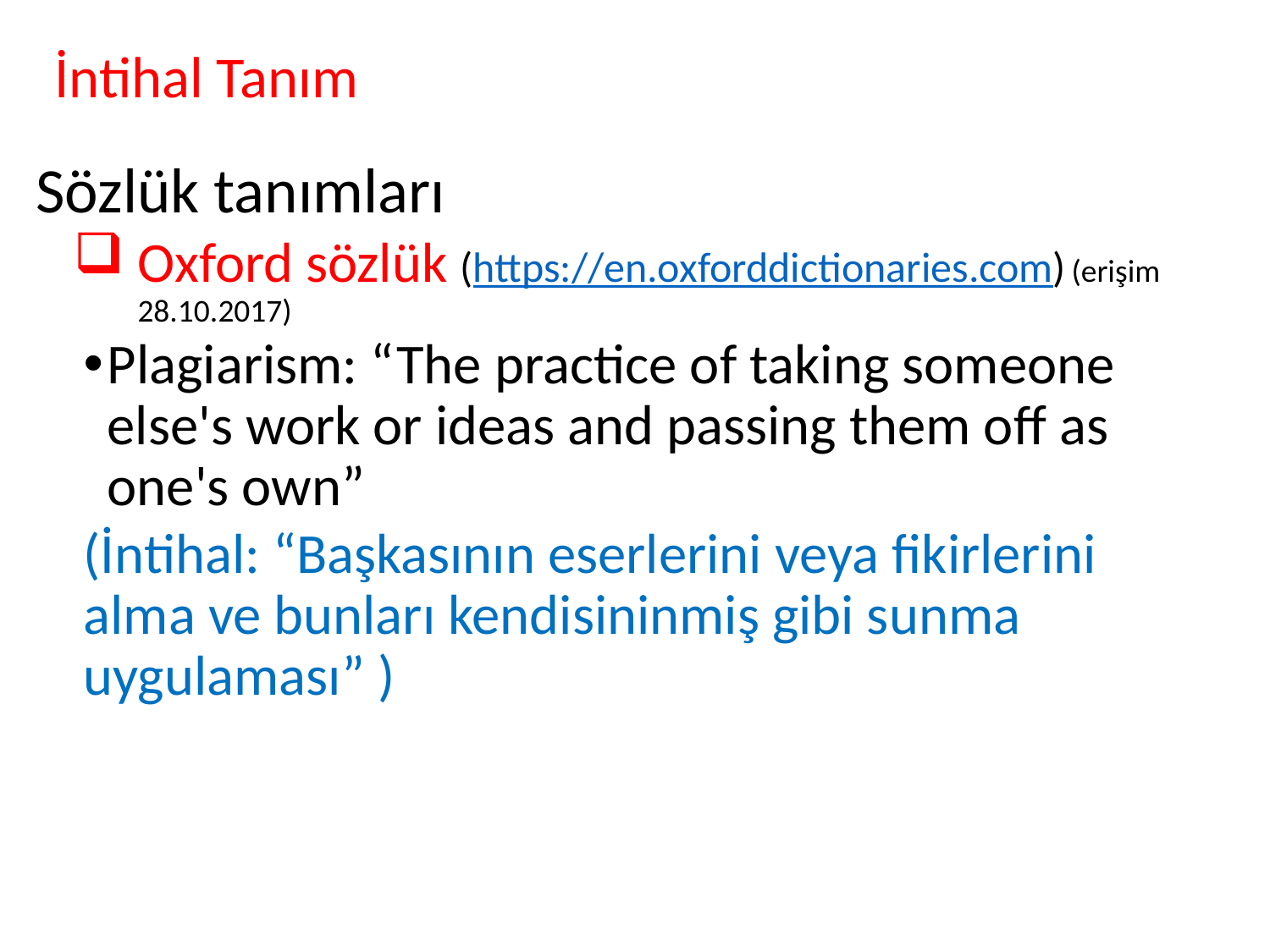

# İntihal Tanım
Sözlük tanımları
Oxford sözlük (https://en.oxforddictionaries.com) (erişim 28.10.2017)
Plagiarism: “The practice of taking someone else's work or ideas and passing them off as one's own”
(İntihal: “Başkasının eserlerini veya fikirlerini alma ve bunları kendisininmiş gibi sunma uygulaması” )